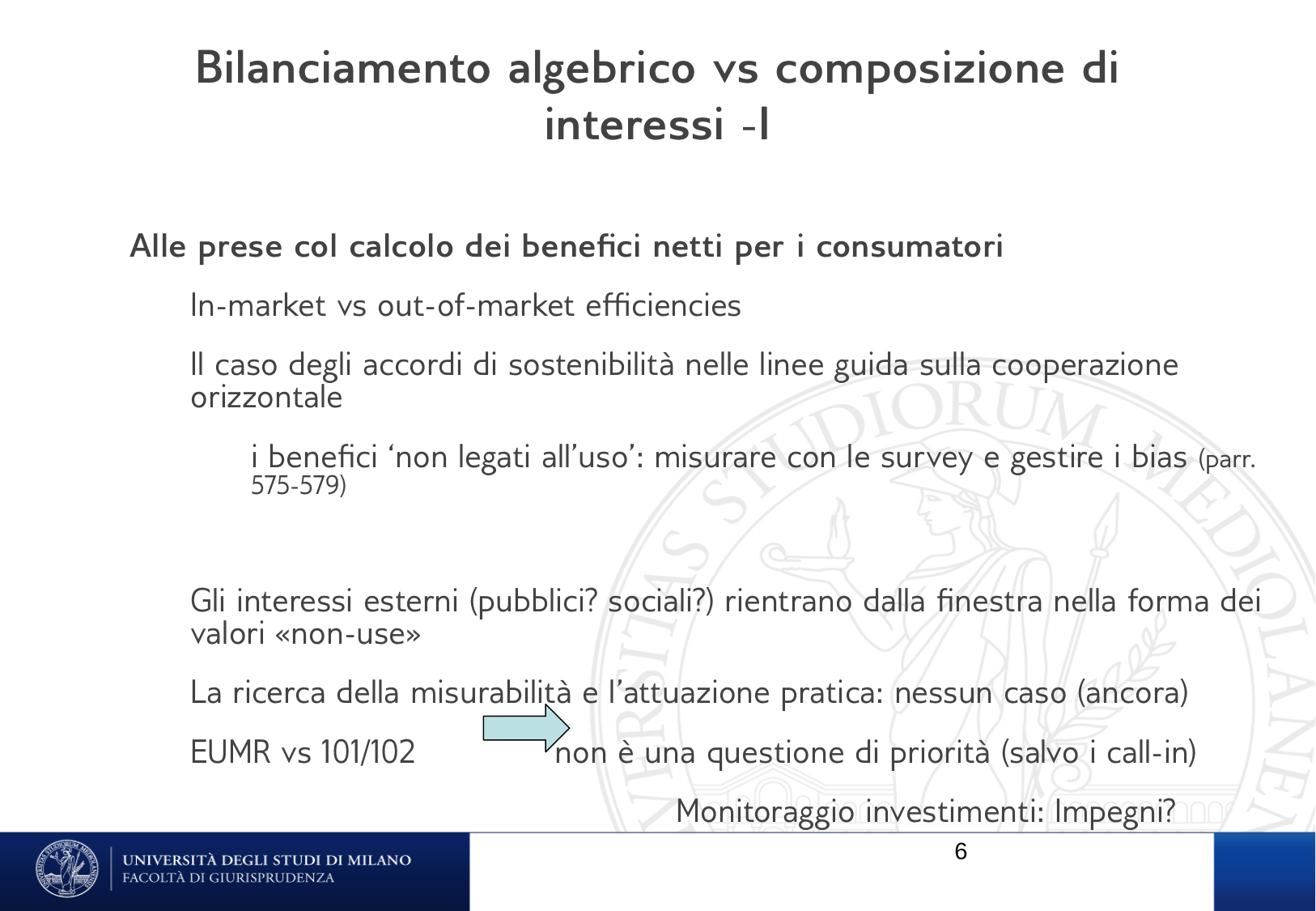

# Bilanciamento algebrico vs composizione di interessi -I

Alle prese col calcolo dei benefici netti per i consumatori
In-market vs out-of-market efficiencies
Il caso degli accordi di sostenibilità nelle linee guida sulla cooperazione orizzontale
	i benefici ‘non legati all’uso’: misurare con le survey e gestire i bias (parr. 575-579)

Gli interessi esterni (pubblici? sociali?) rientrano dalla finestra nella forma dei valori «non-use»
La ricerca della misurabilità e l’attuazione pratica: nessun caso (ancora)
EUMR vs 101/102 		non è una questione di priorità (salvo i call-in)
				Monitoraggio investimenti: Impegni?

6